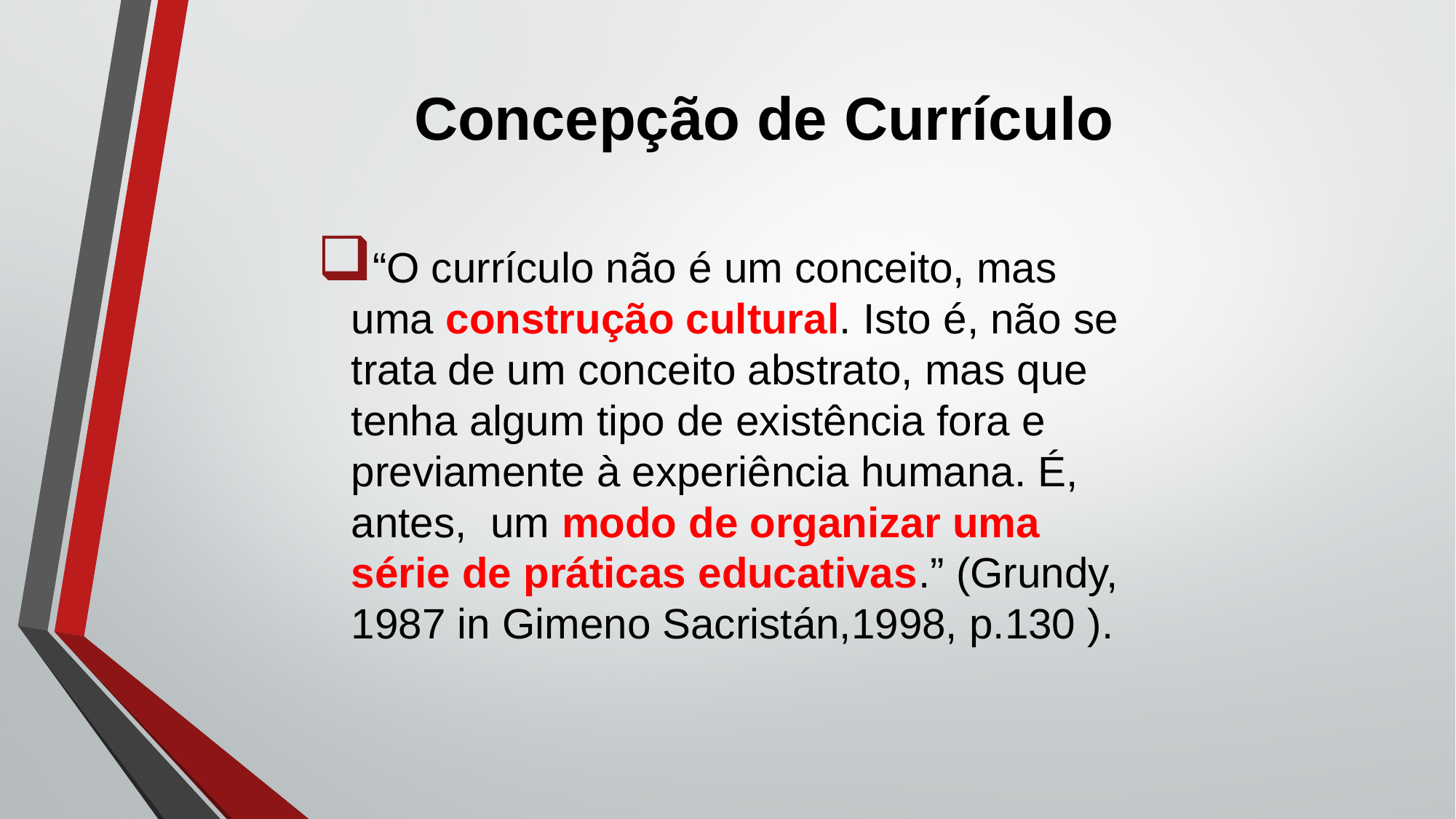

# Concepção de Currículo
“O currículo não é um conceito, mas uma construção cultural. Isto é, não se trata de um conceito abstrato, mas que tenha algum tipo de existência fora e previamente à experiência humana. É, antes,  um modo de organizar uma série de práticas educativas.” (Grundy, 1987 in Gimeno Sacristán,1998, p.130 ).